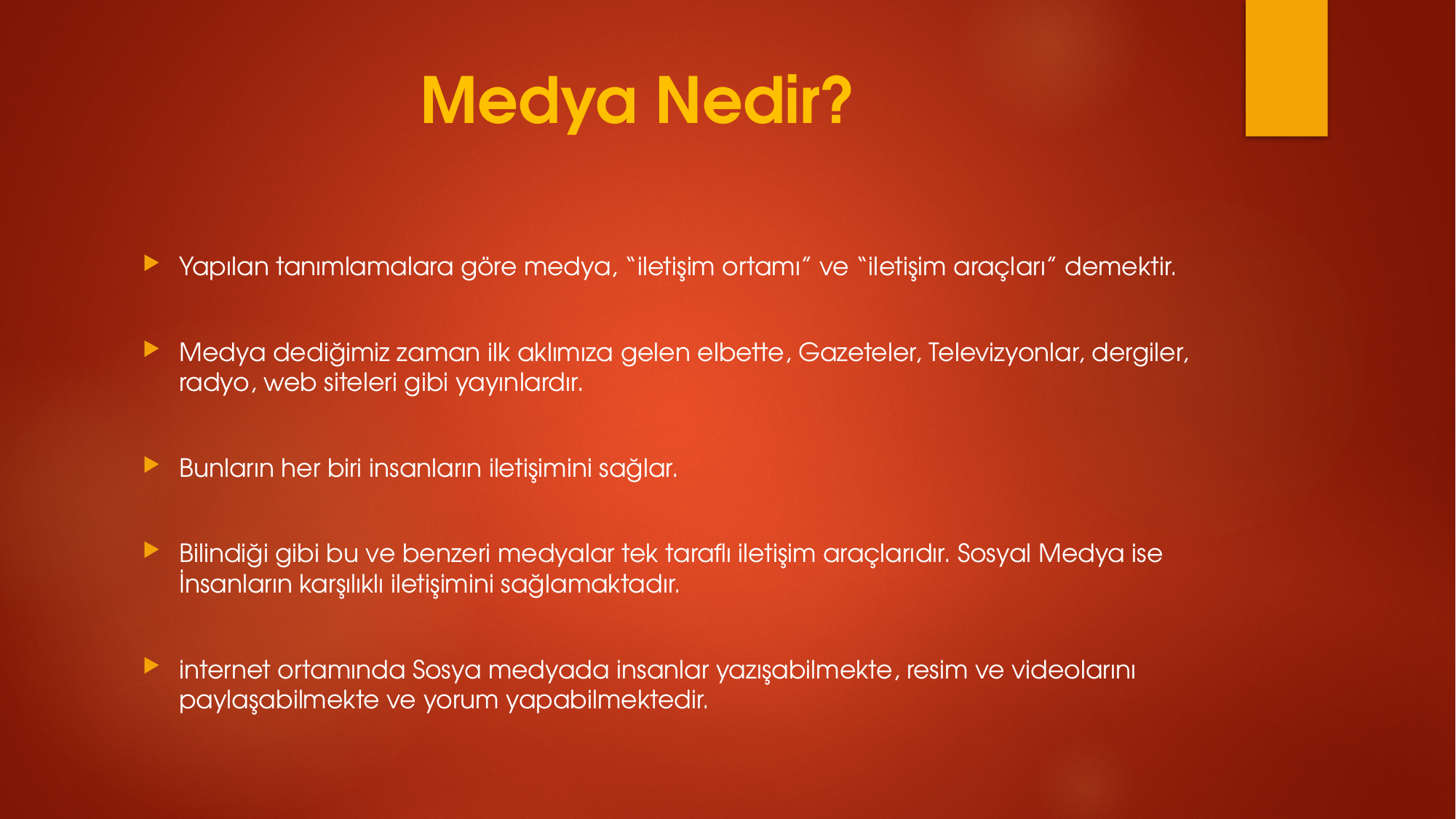

# Medya Nedir?
Yapılan tanımlamalara göre medya, “iletişim ortamı” ve “iletişim araçları” demektir.

Medya dediğimiz zaman ilk aklımıza gelen elbette, Gazeteler, Televizyonlar, dergiler, radyo, web siteleri gibi yayınlardır.

Bunların her biri insanların iletişimini sağlar.

Bilindiği gibi bu ve benzeri medyalar tek taraflı iletişim araçlarıdır. Sosyal Medya ise İnsanların karşılıklı iletişimini sağlamaktadır.

internet ortamında Sosya medyada insanlar yazışabilmekte, resim ve videolarını paylaşabilmekte ve yorum yapabilmektedir.